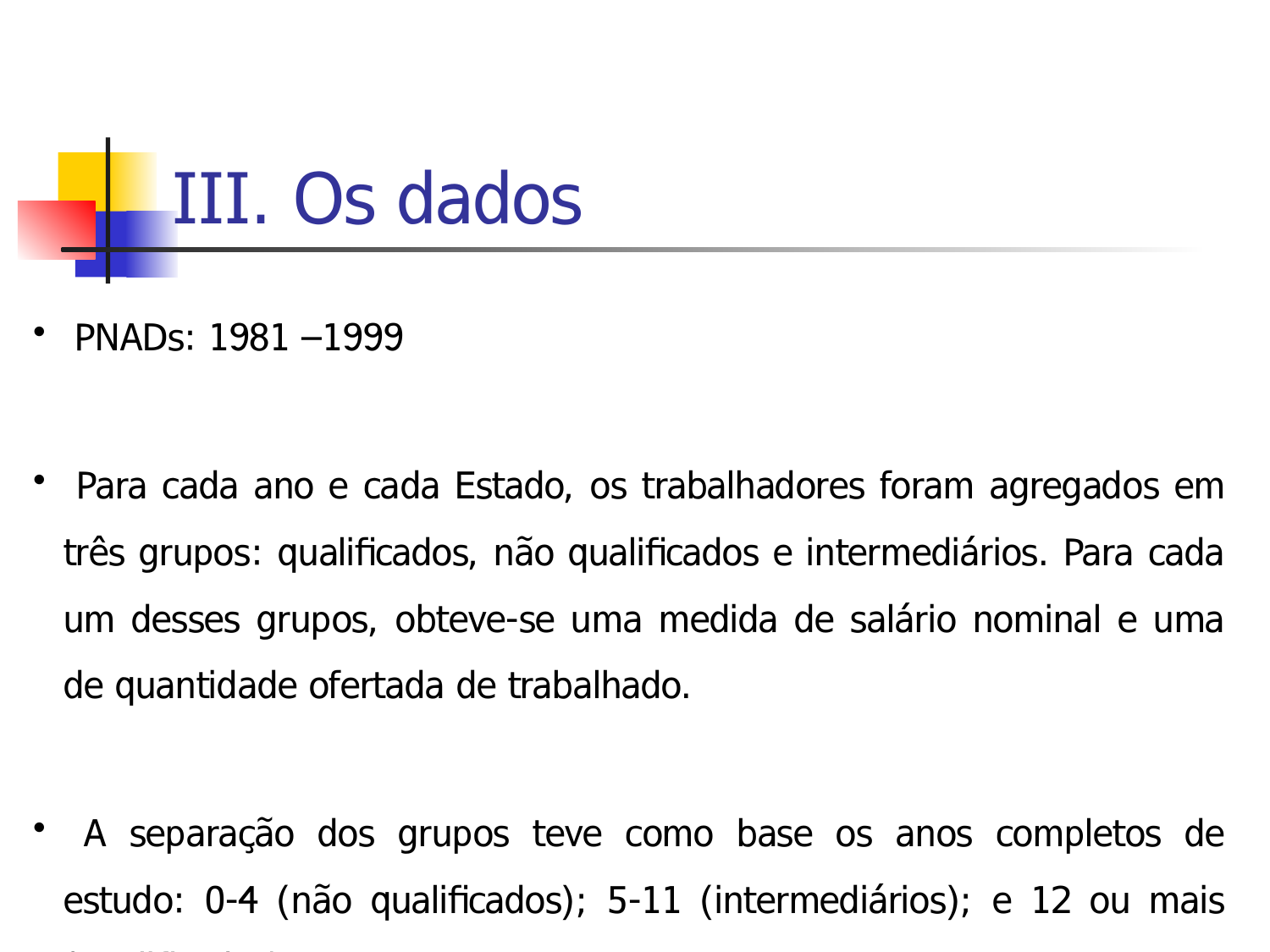

# III. Os dados
 PNADs: 1981 –1999

 Para cada ano e cada Estado, os trabalhadores foram agregados em três grupos: qualificados, não qualificados e intermediários. Para cada um desses grupos, obteve-se uma medida de salário nominal e uma de quantidade ofertada de trabalhado.

 A separação dos grupos teve como base os anos completos de estudo: 0-4 (não qualificados); 5-11 (intermediários); e 12 ou mais (qualificados).